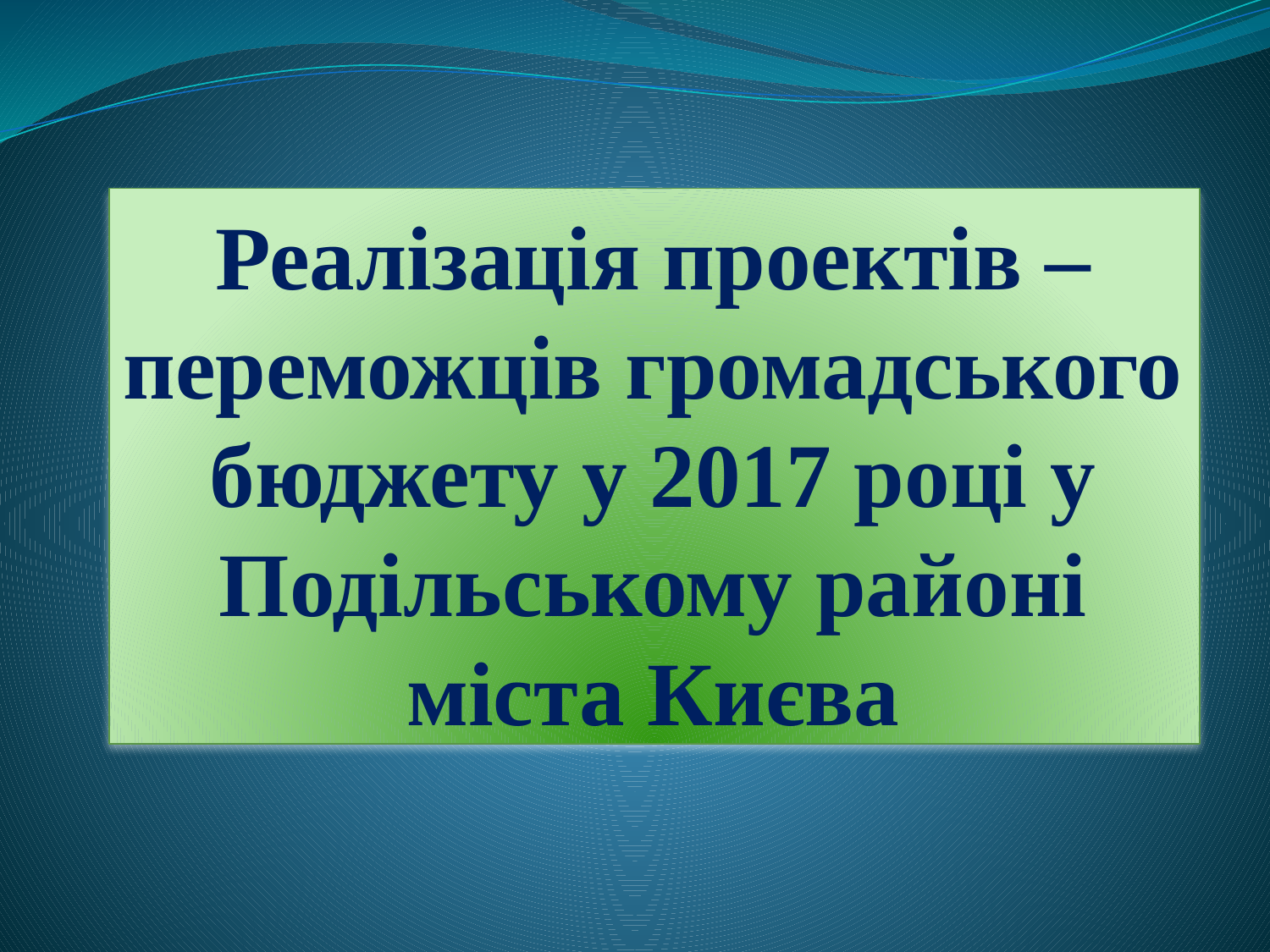

# Реалізація проектів – переможців громадського бюджету у 2017 році у Подільському районі міста Києва